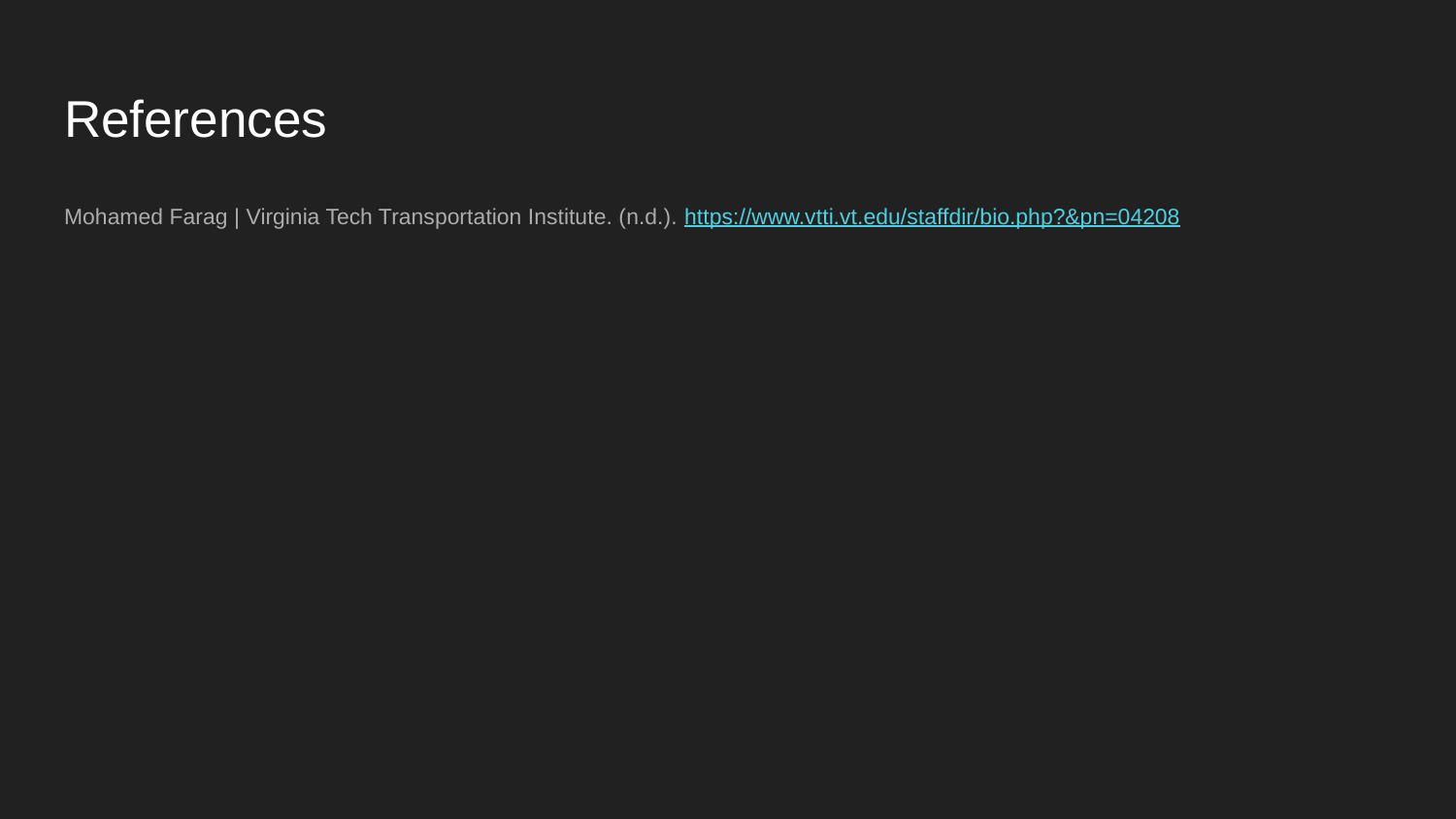

# References
Mohamed Farag | Virginia Tech Transportation Institute. (n.d.). https://www.vtti.vt.edu/staffdir/bio.php?&pn=04208